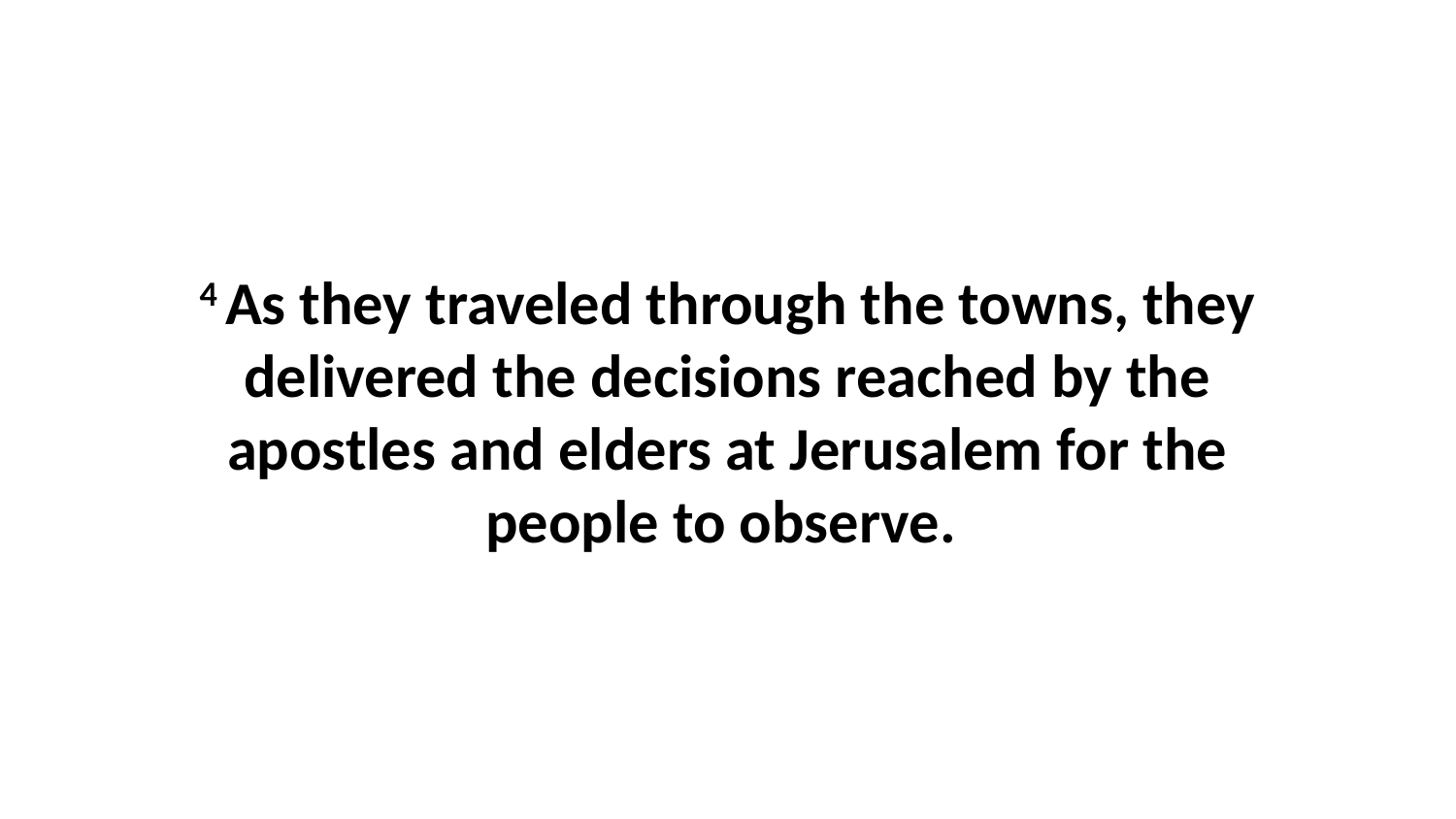

4 As they traveled through the towns, they delivered the decisions reached by the apostles and elders at Jerusalem for the people to observe.